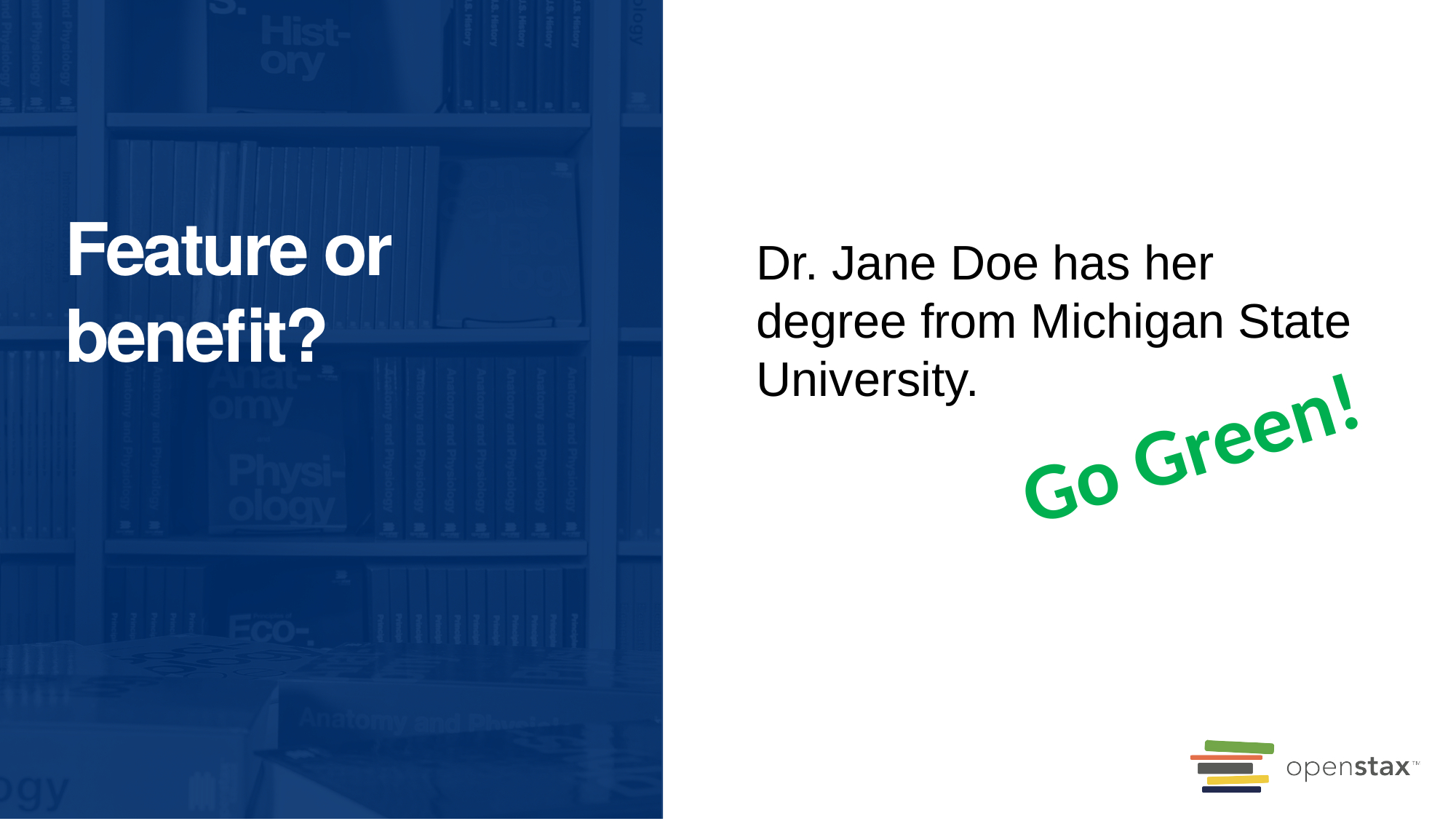

# Feature or benefit?
Dr. Jane Doe has her degree from Michigan State University.
Go Green!